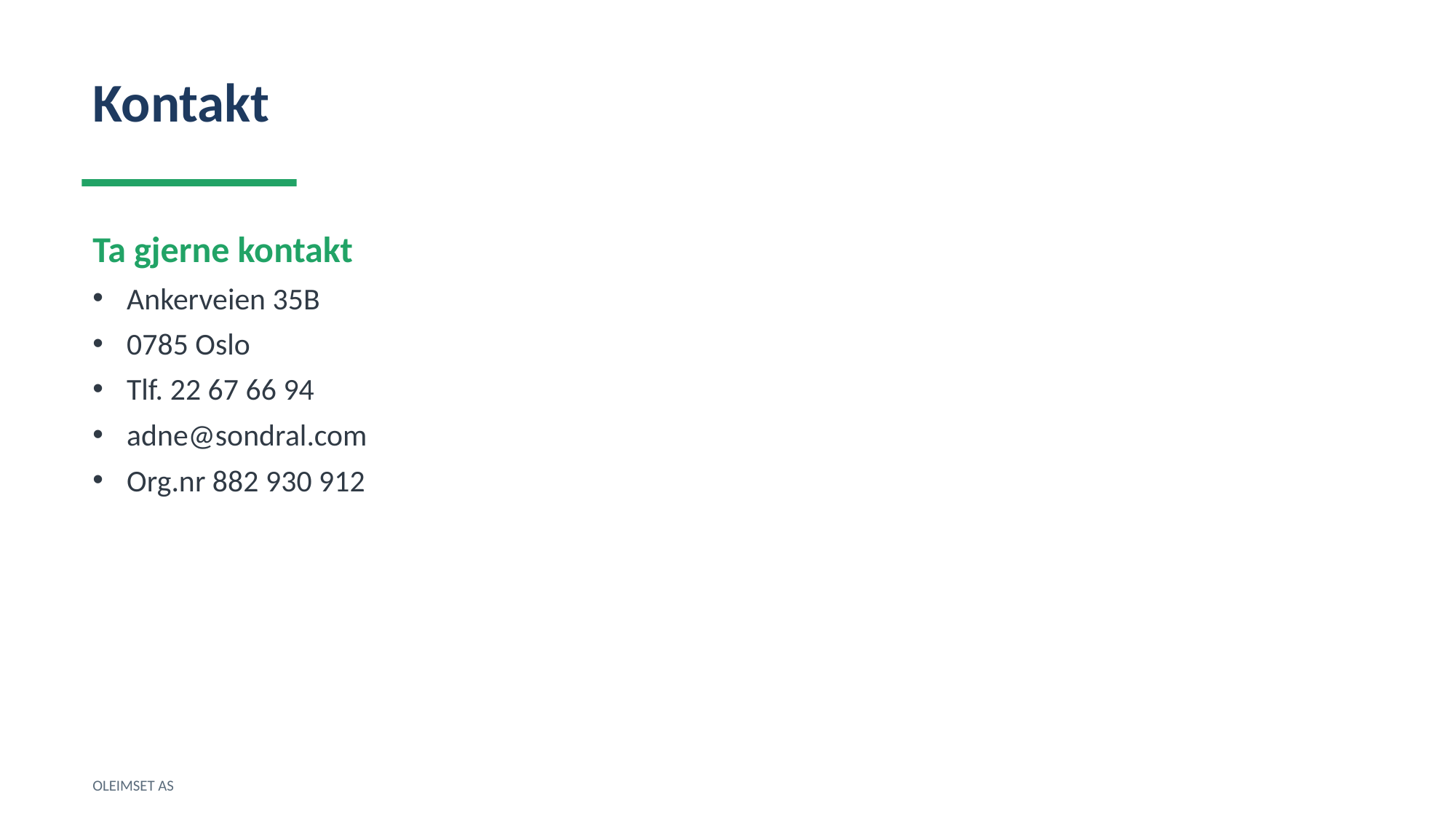

Kontakt

Ta gjerne kontakt
Ankerveien 35B
0785 Oslo
Tlf. 22 67 66 94
adne@sondral.com
Org.nr 882 930 912
OLEIMSET AS